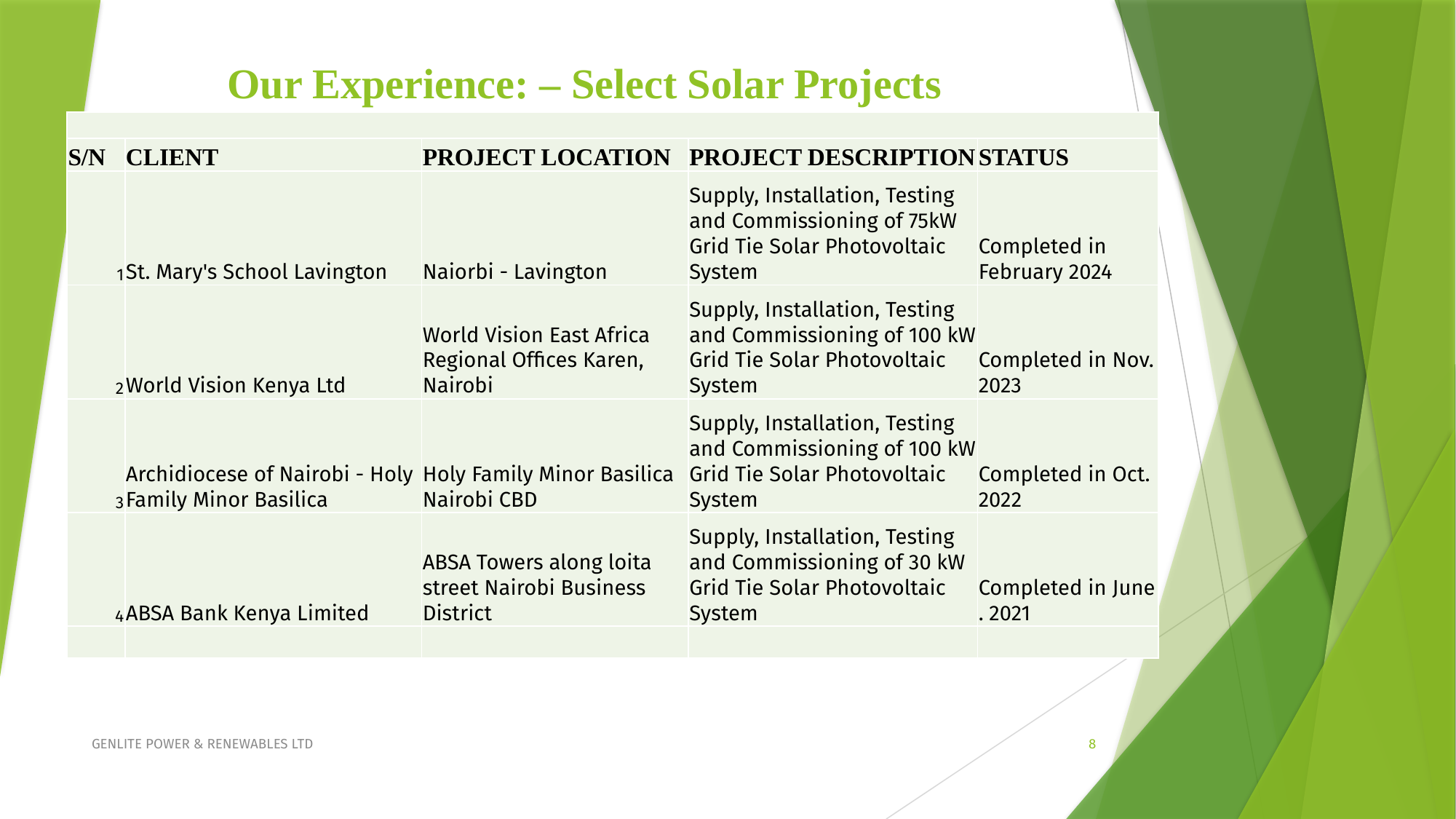

# Our Experience: – Select Solar Projects
|  |  |  |  |  |
| --- | --- | --- | --- | --- |
| S/N | CLIENT | PROJECT LOCATION | PROJECT DESCRIPTION | STATUS |
| 1 | St. Mary's School Lavington | Naiorbi - Lavington | Supply, Installation, Testing and Commissioning of 75kW Grid Tie Solar Photovoltaic System | Completed in February 2024 |
| 2 | World Vision Kenya Ltd | World Vision East Africa Regional Offices Karen, Nairobi | Supply, Installation, Testing and Commissioning of 100 kW Grid Tie Solar Photovoltaic System | Completed in Nov. 2023 |
| 3 | Archidiocese of Nairobi - Holy Family Minor Basilica | Holy Family Minor Basilica Nairobi CBD | Supply, Installation, Testing and Commissioning of 100 kW Grid Tie Solar Photovoltaic System | Completed in Oct. 2022 |
| 4 | ABSA Bank Kenya Limited | ABSA Towers along loita street Nairobi Business District | Supply, Installation, Testing and Commissioning of 30 kW Grid Tie Solar Photovoltaic System | Completed in June . 2021 |
|  |  |  |  |  |

GENLITE POWER & RENEWABLES LTD
8